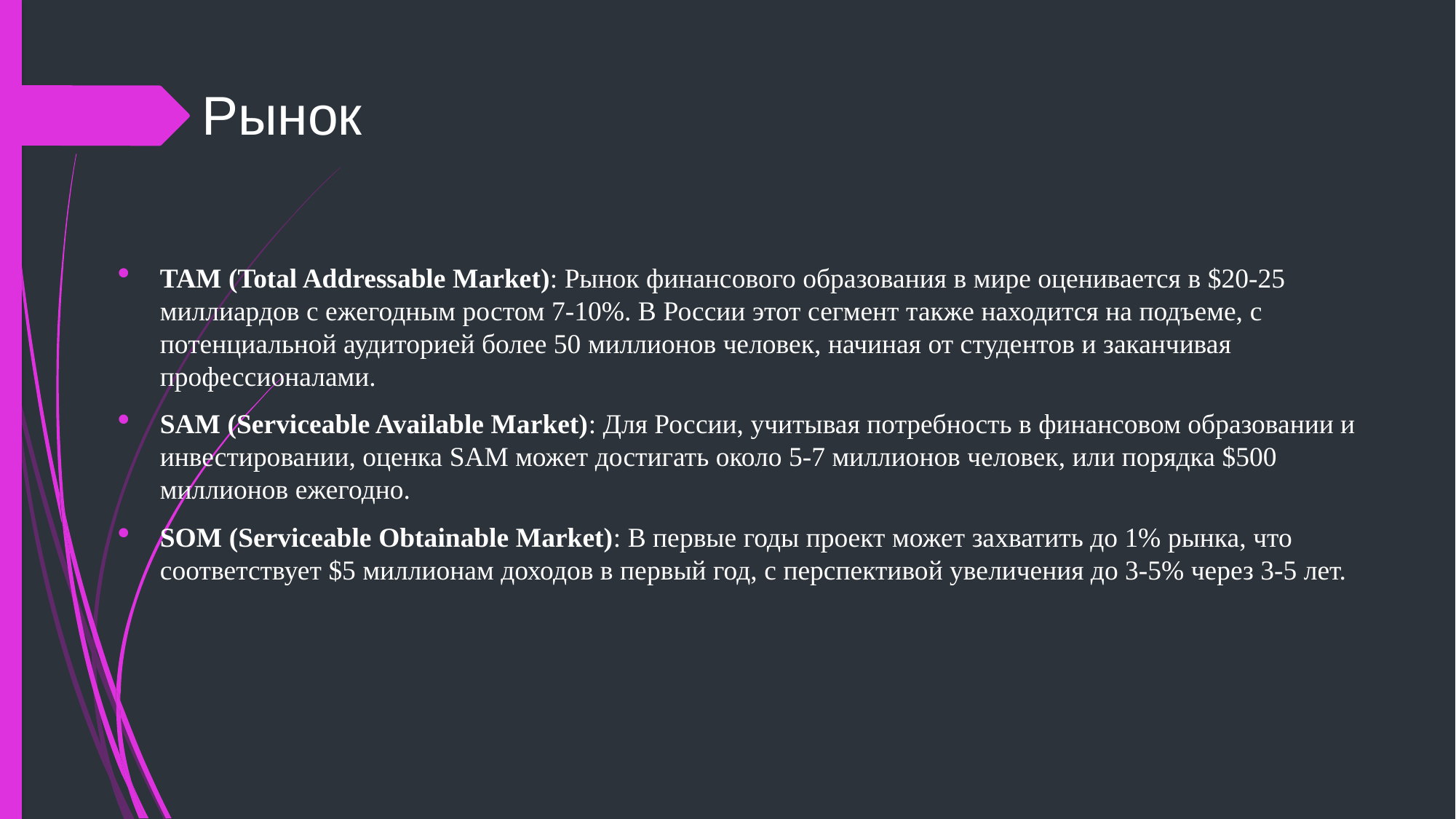

# Рынок
TAM (Total Addressable Market): Рынок финансового образования в мире оценивается в $20-25 миллиардов с ежегодным ростом 7-10%. В России этот сегмент также находится на подъеме, с потенциальной аудиторией более 50 миллионов человек, начиная от студентов и заканчивая профессионалами.
SAM (Serviceable Available Market): Для России, учитывая потребность в финансовом образовании и инвестировании, оценка SAM может достигать около 5-7 миллионов человек, или порядка $500 миллионов ежегодно.
SOM (Serviceable Obtainable Market): В первые годы проект может захватить до 1% рынка, что соответствует $5 миллионам доходов в первый год, с перспективой увеличения до 3-5% через 3-5 лет.